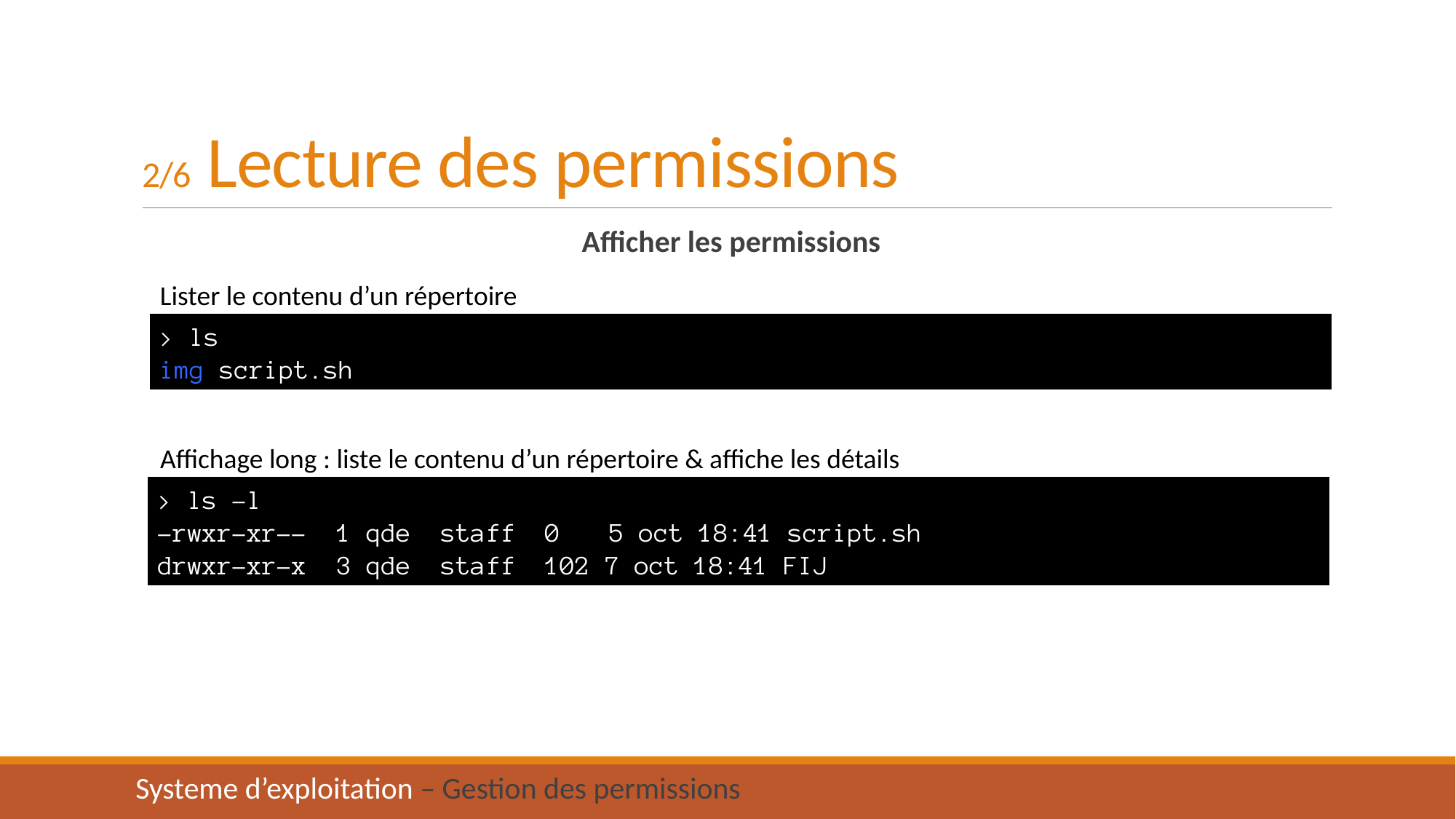

# 2/6 Lecture des permissions
Afficher les permissions

Lister le contenu d’un répertoire
> ls
img script.sh
Affichage long : liste le contenu d’un répertoire & affiche les détails
> ls –l
-rwxr-xr--  1 qde  staff  0  	 5 oct 18:41 script.sh
drwxr-xr-x  3 qde  staff  102 7 oct 18:41 FIJ
Systeme d’exploitation – Gestion des permissions